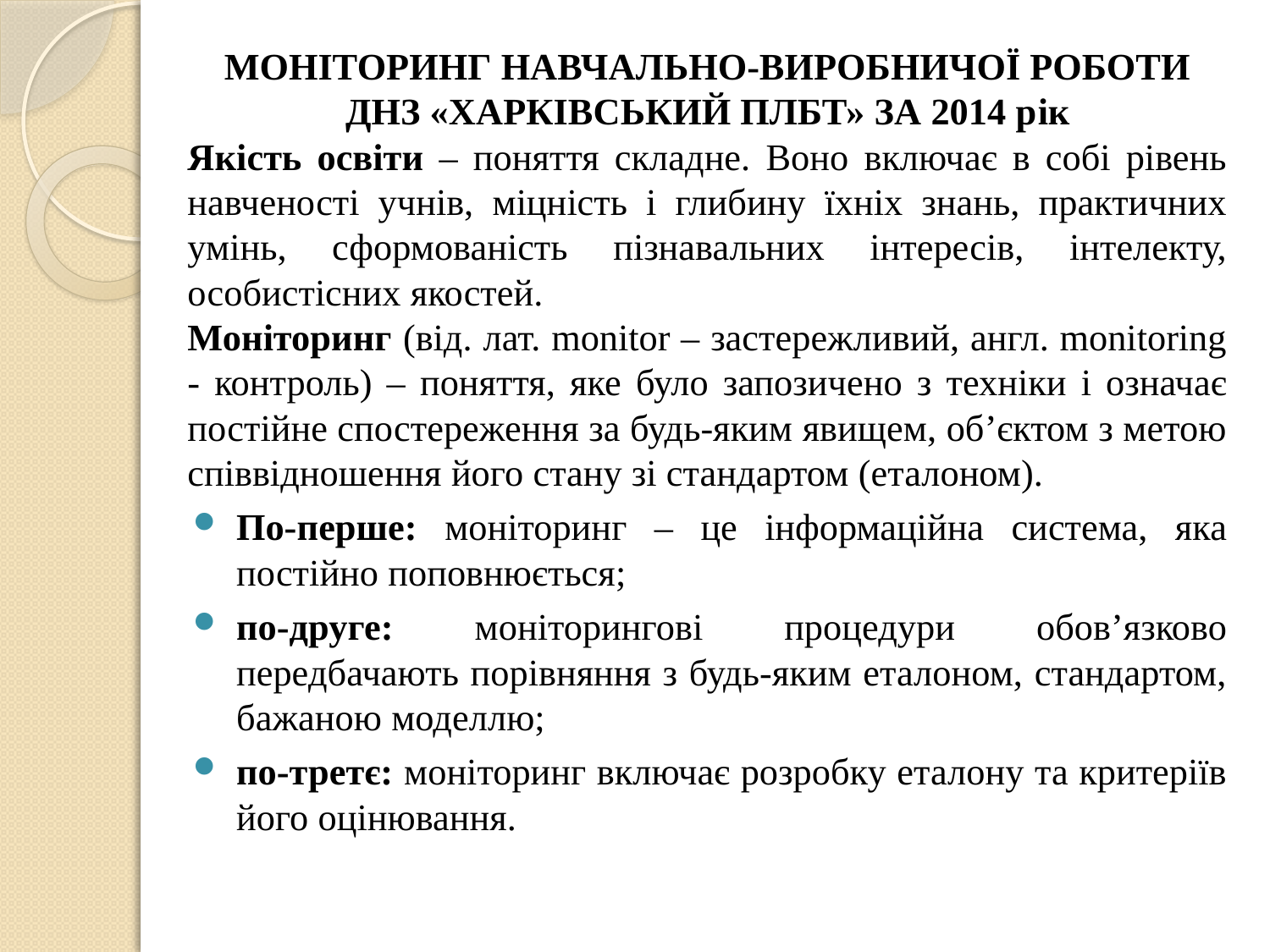

МОНІТОРИНГ НАВЧАЛЬНО-ВИРОБНИЧОЇ РОБОТИ ДНЗ «ХАРКІВСЬКИЙ ПЛБТ» ЗА 2014 рік
Якість освіти – поняття складне. Воно включає в собі рівень навченості учнів, міцність і глибину їхніх знань, практичних умінь, сформованість пізнавальних інтересів, інтелекту, особистісних якостей.
Моніторинг (від. лат. monitor – застережливий, англ. monitoring - контроль) – поняття, яке було запозичено з техніки і означає постійне спостереження за будь-яким явищем, об’єктом з метою співвідношення його стану зі стандартом (еталоном).
По-перше: моніторинг – це інформаційна система, яка постійно поповнюється;
по-друге: моніторингові процедури обов’язково передбачають порівняння з будь-яким еталоном, стандартом, бажаною моделлю;
по-третє: моніторинг включає розробку еталону та критеріїв його оцінювання.